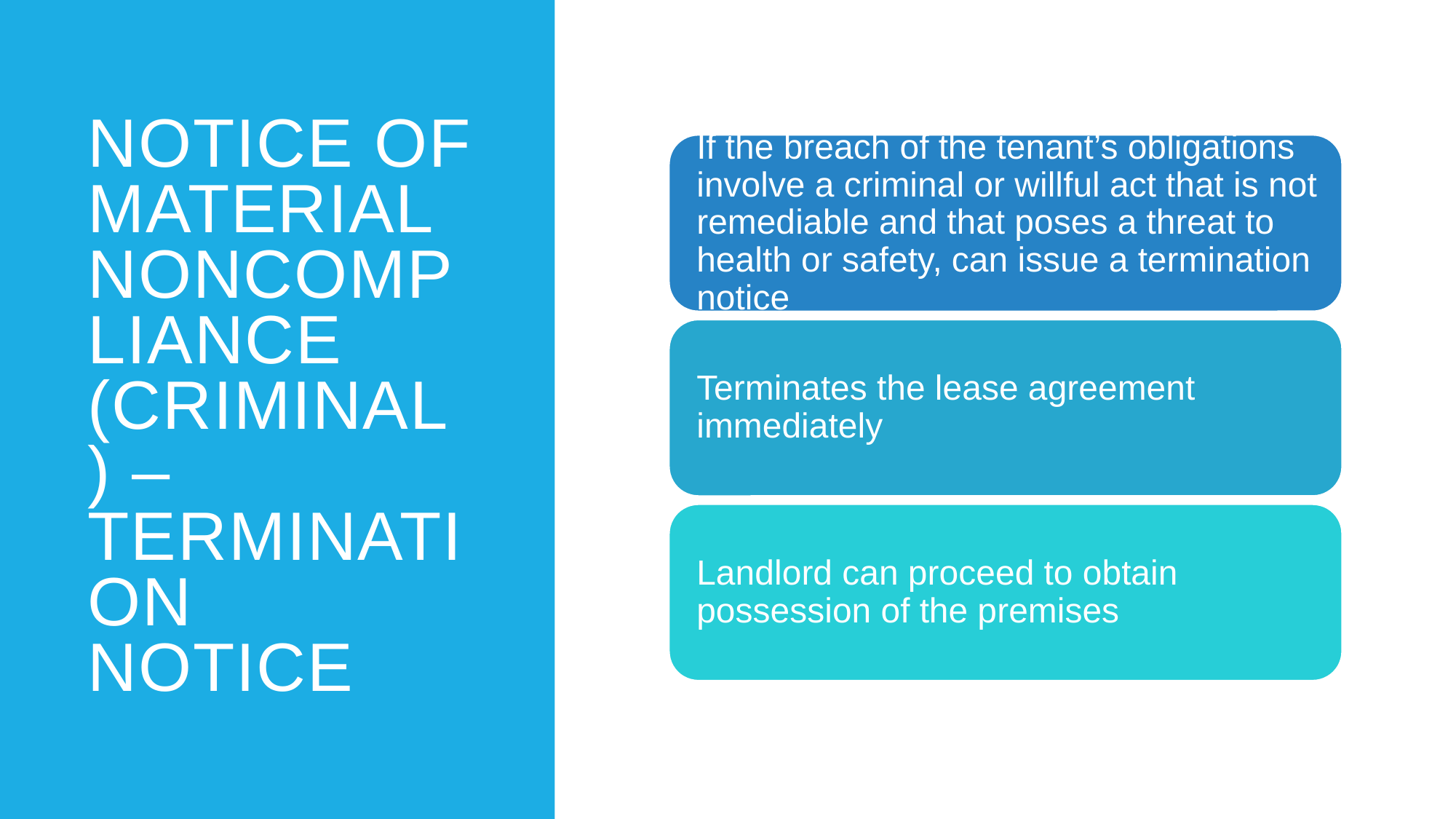

# Notice of Material noncompliance (CRIMINAL) – TERMINATION NOTICE
If the breach of the tenant’s obligations involve a criminal or willful act that is not remediable and that poses a threat to health or safety, can issue a termination notice
Terminates the lease agreement immediately
Landlord can proceed to obtain possession of the premises